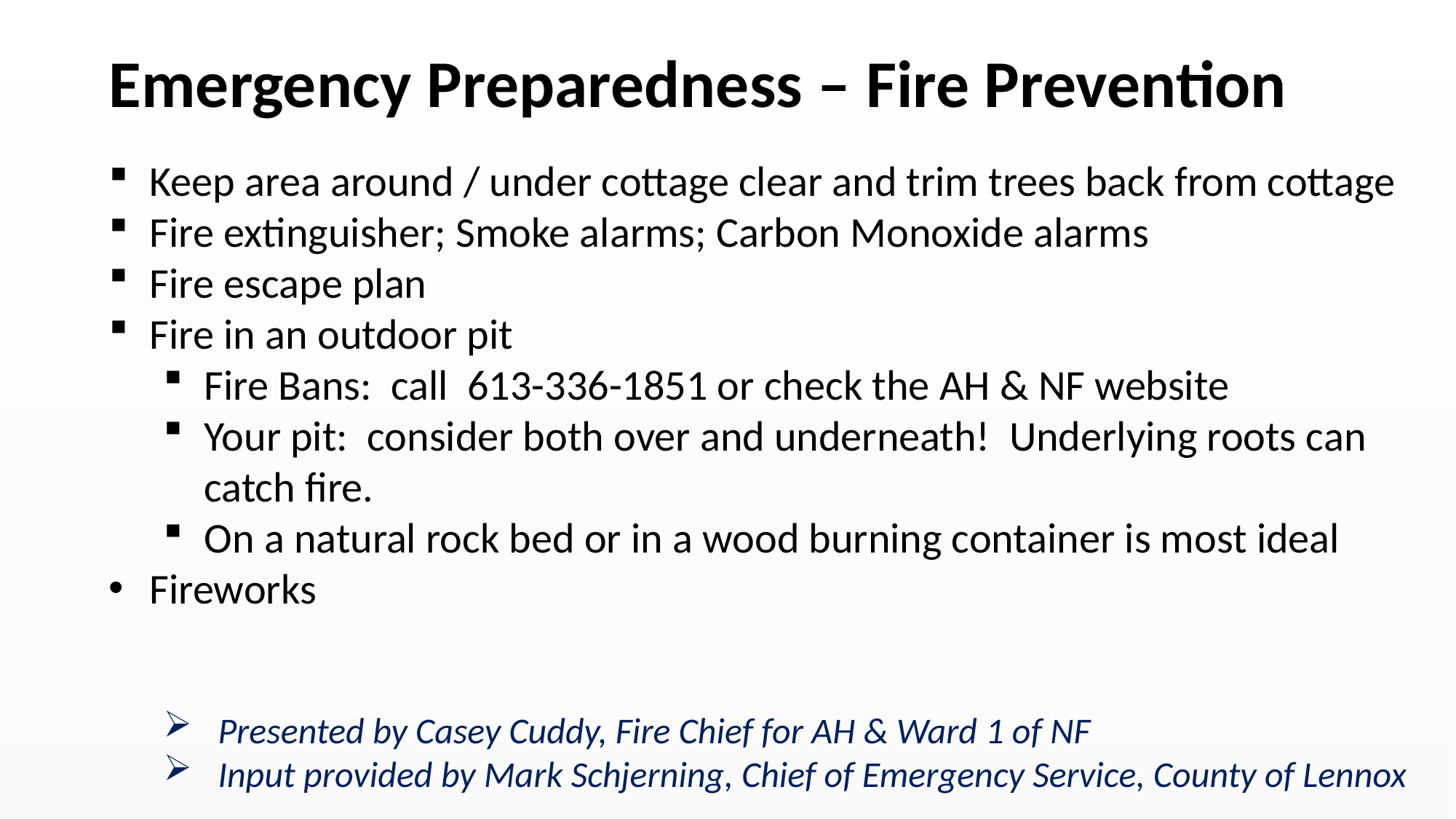

Emergency Preparedness – Fire Prevention

Keep area around / under cottage clear and trim trees back from cottage
Fire extinguisher; Smoke alarms; Carbon Monoxide alarms
Fire escape plan
Fire in an outdoor pit
Fire Bans:  call  613-336-1851 or check the AH & NF website
Your pit:  consider both over and underneath!  Underlying roots can catch fire.
On a natural rock bed or in a wood burning container is most ideal
Fireworks

Presented by Casey Cuddy, Fire Chief for AH & Ward 1 of NF
Input provided by Mark Schjerning, Chief of Emergency Service, County of Lennox